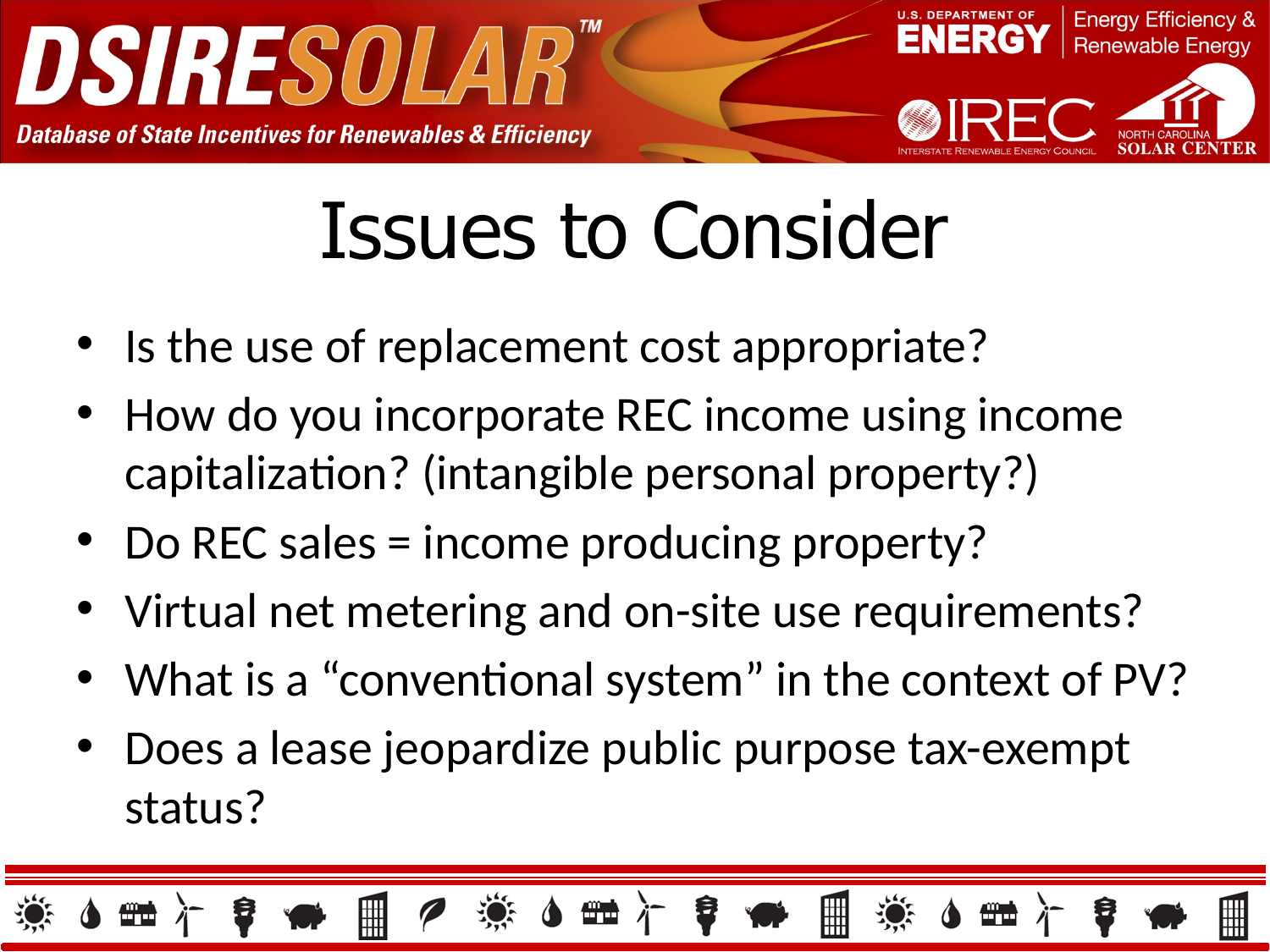

# Issues to Consider
Is the use of replacement cost appropriate?
How do you incorporate REC income using income capitalization? (intangible personal property?)
Do REC sales = income producing property?
Virtual net metering and on-site use requirements?
What is a “conventional system” in the context of PV?
Does a lease jeopardize public purpose tax-exempt status?